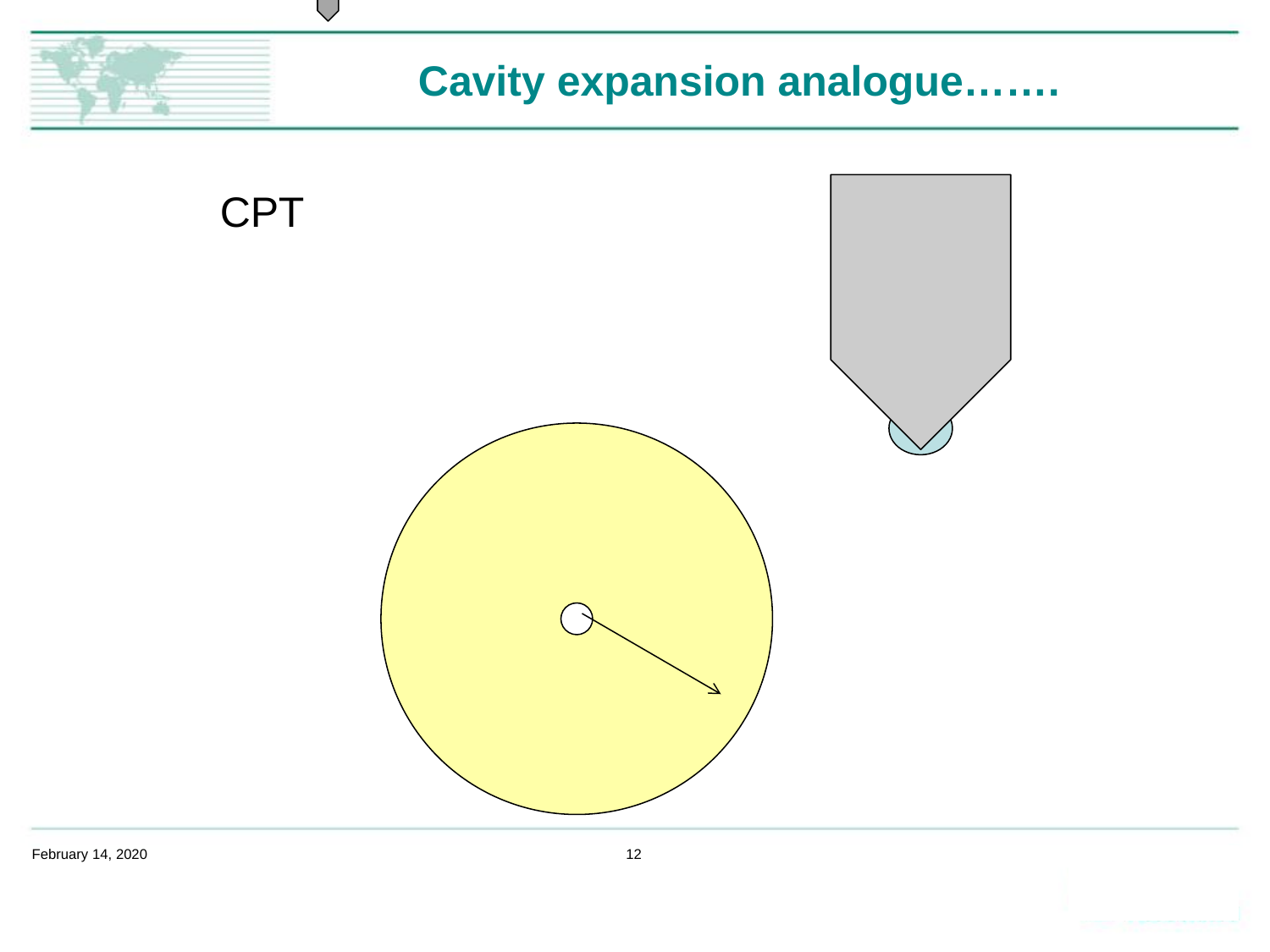

# Cavity expansion analogue…….
CPT

February 14, 2020
12